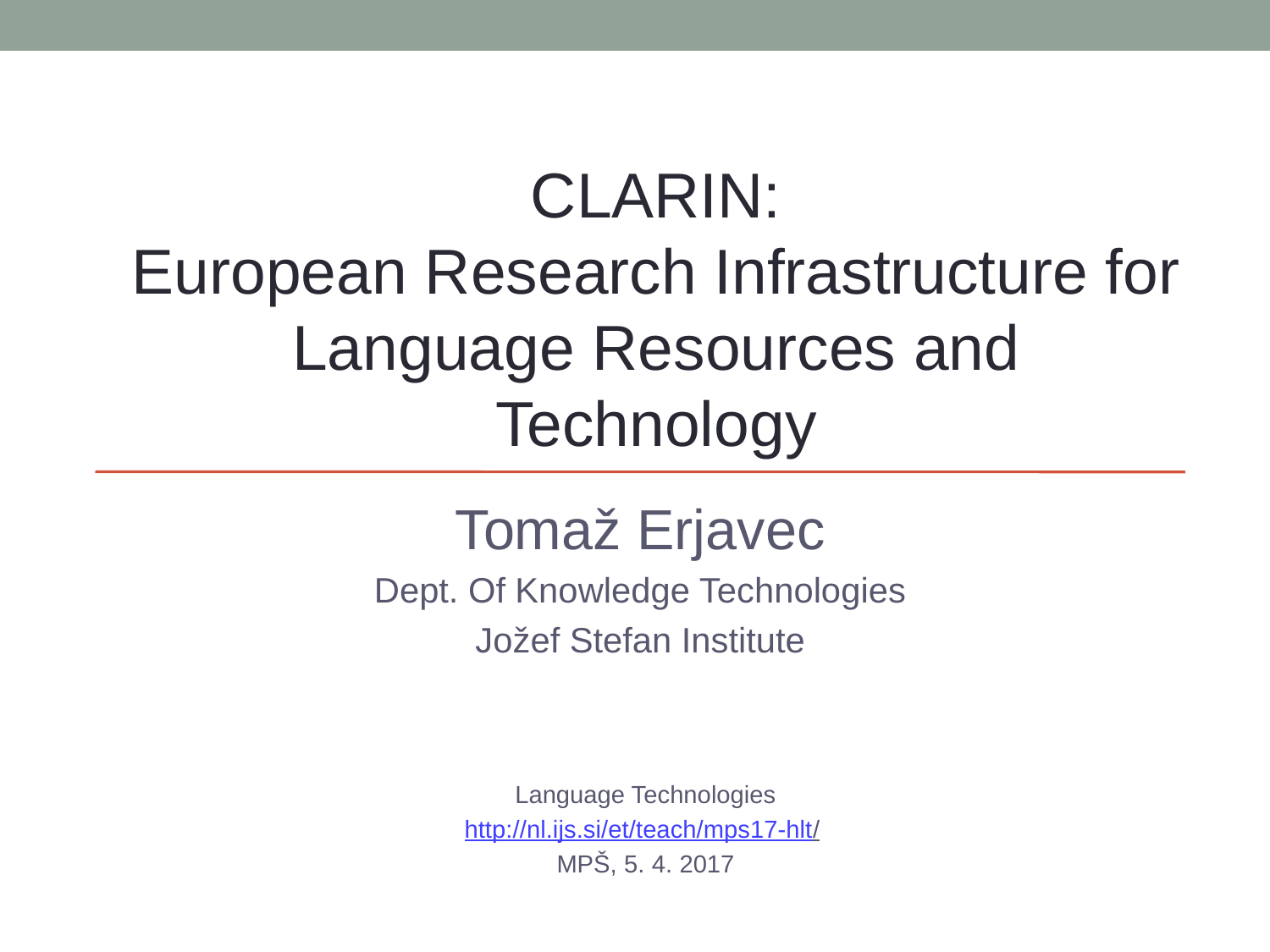

CLARIN:
European Research Infrastructure for Language Resources and Technology
Tomaž Erjavec
Dept. Of Knowledge Technologies
Jožef Stefan Institute
Language Technologies
http://nl.ijs.si/et/teach/mps17-hlt/
MPŠ, 5. 4. 2017